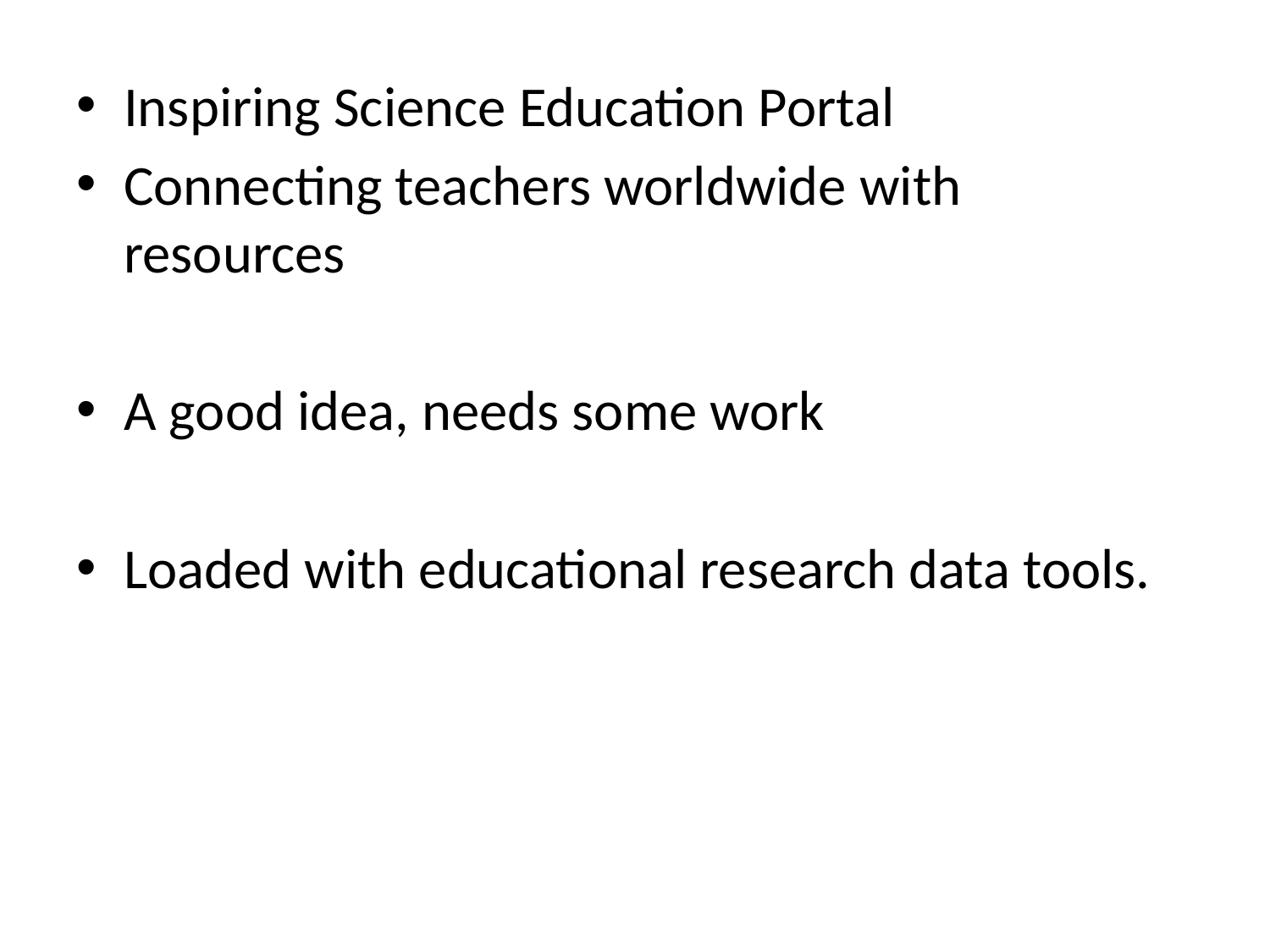

Inspiring Science Education Portal
Connecting teachers worldwide with resources

A good idea, needs some work

Loaded with educational research data tools.